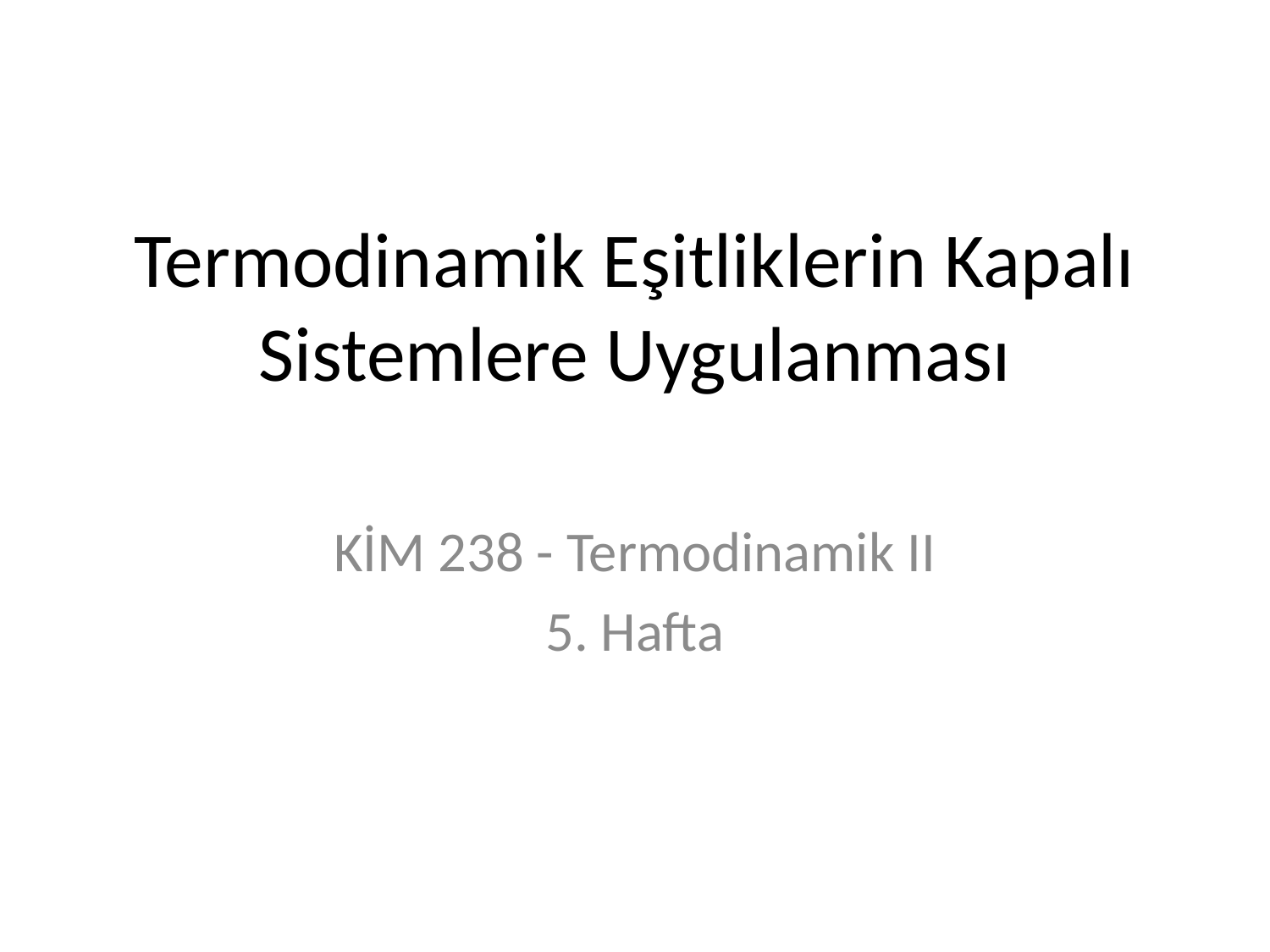

# Termodinamik Eşitliklerin Kapalı Sistemlere Uygulanması

KİM 238 - Termodinamik II
5. Hafta